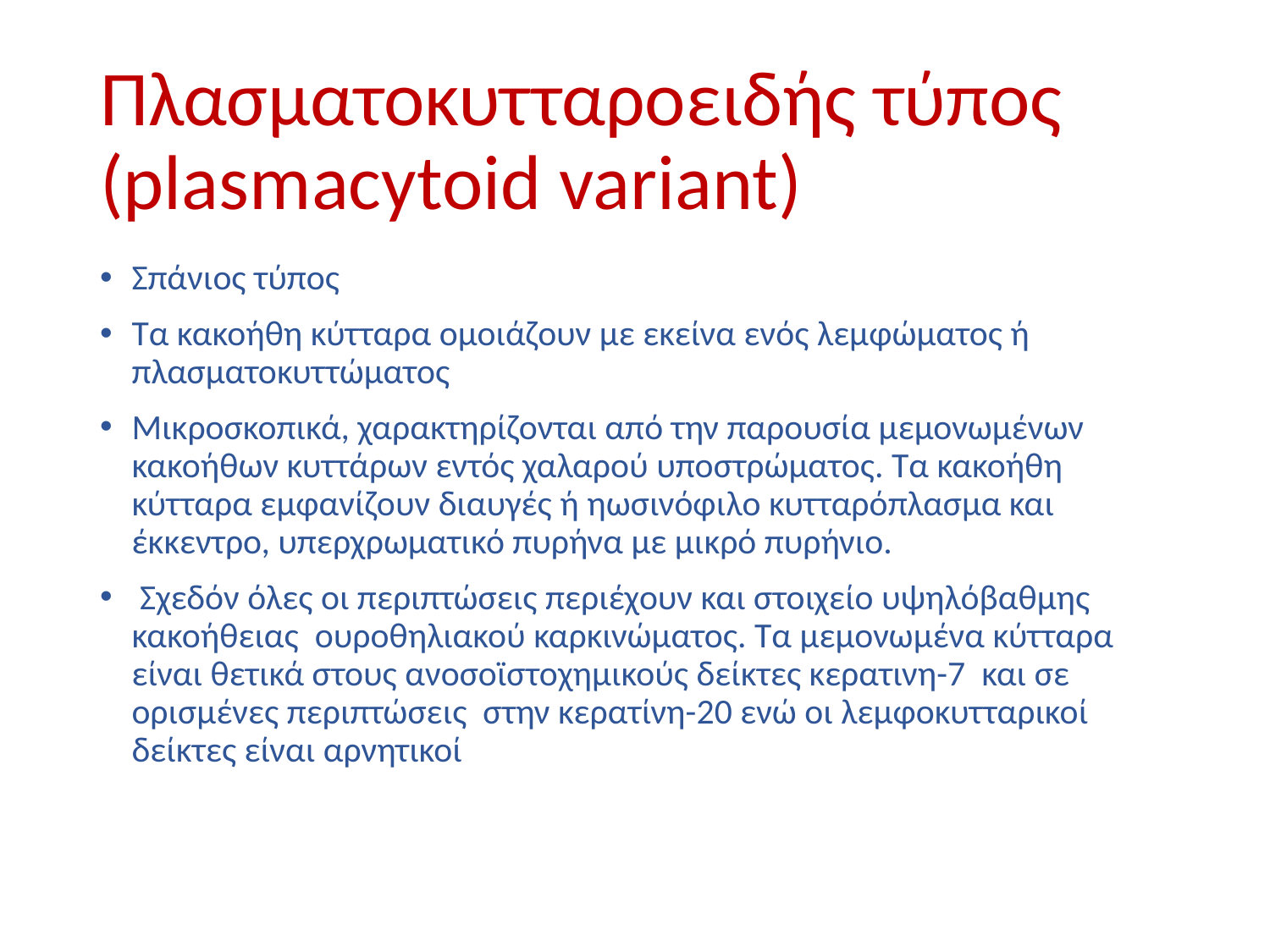

# Πλασματοκυτταροειδής τύπος (plasmacytoid variant)
Σπάνιος τύπος
Τα κακοήθη κύτταρα ομοιάζουν με εκείνα ενός λεμφώματος ή πλασματοκυττώματος
Μικροσκοπικά, χαρακτηρίζονται από την παρουσία μεμονωμένων κακοήθων κυττάρων εντός χαλαρού υποστρώματος. Τα κακοήθη κύτταρα εμφανίζουν διαυγές ή ηωσινόφιλο κυτταρόπλασμα και έκκεντρο, υπερχρωματικό πυρήνα με μικρό πυρήνιο.
 Σχεδόν όλες οι περιπτώσεις περιέχουν και στοιχείο υψηλόβαθμης κακοήθειας  ουροθηλιακού καρκινώματος. Τα μεμονωμένα κύτταρα είναι θετικά στους ανοσοϊστοχημικούς δείκτες κερατινη-7  και σε ορισμένες περιπτώσεις  στην κερατίνη-20 ενώ οι λεμφοκυτταρικοί δείκτες είναι αρνητικοί